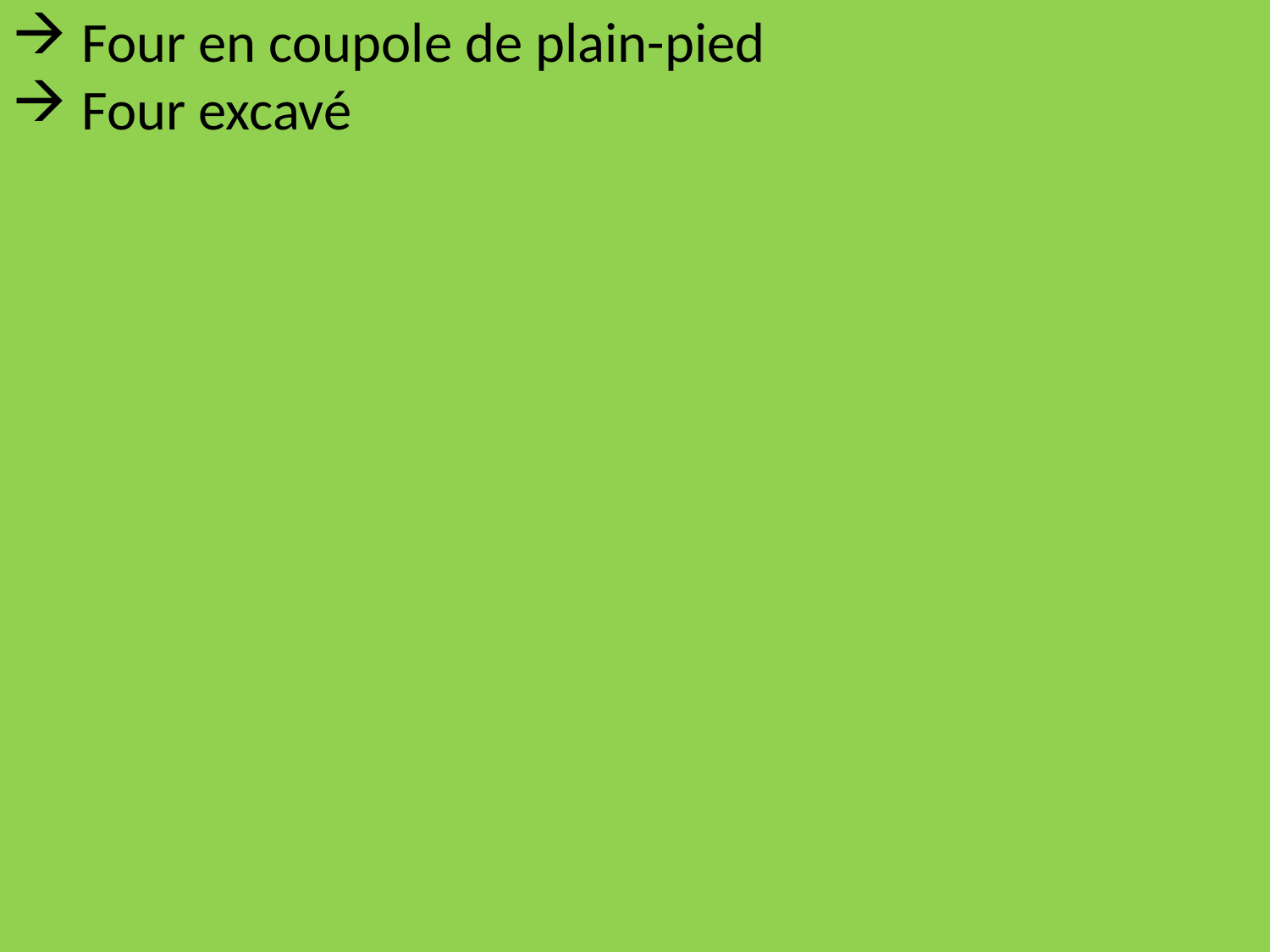

Four en coupole de plain-pied
 Four excavé